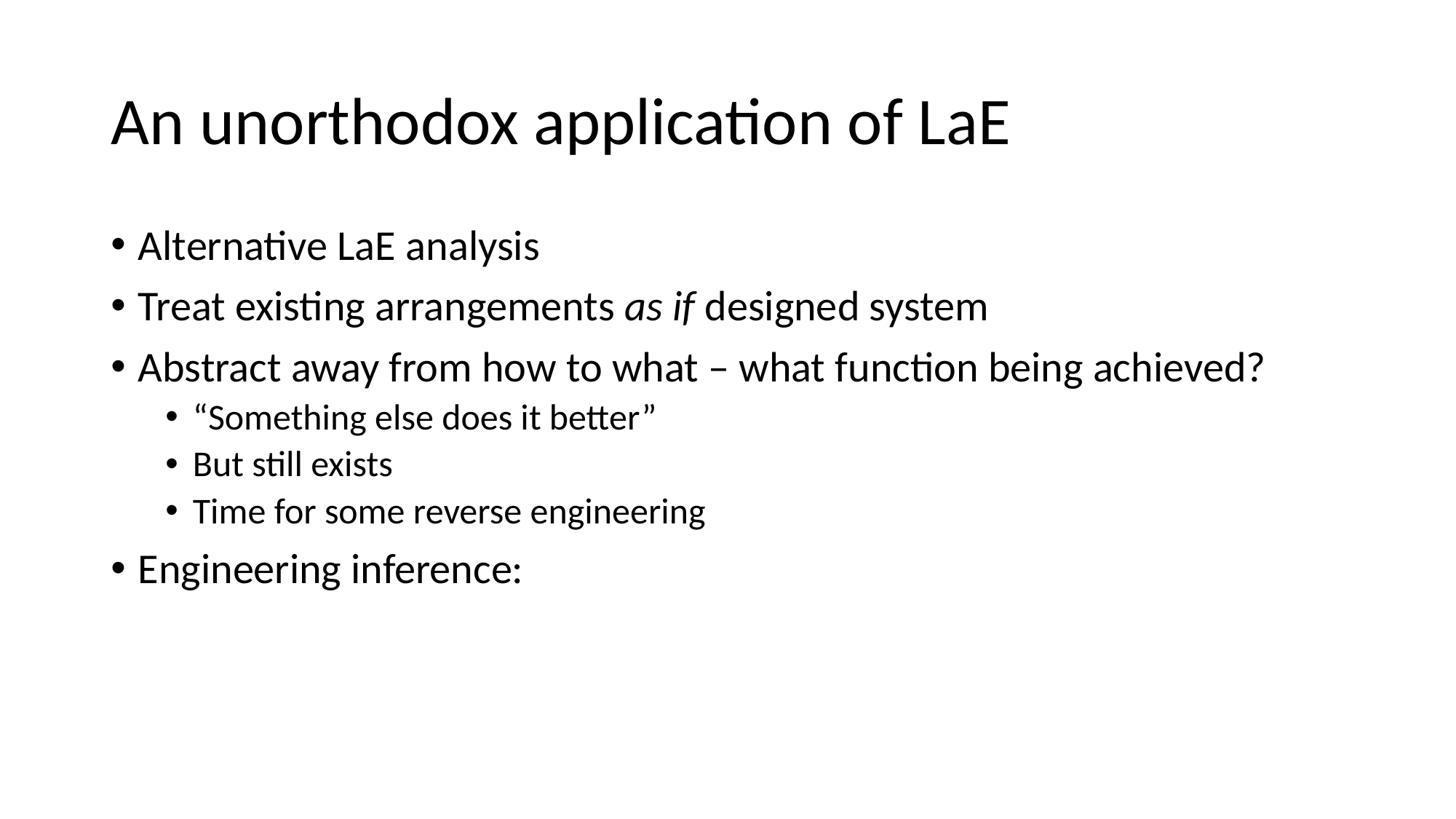

# An unorthodox application of LaE
Alternative LaE analysis
Treat existing arrangements as if designed system
Abstract away from how to what – what function being achieved?
“Something else does it better”
But still exists
Time for some reverse engineering
Engineering inference: